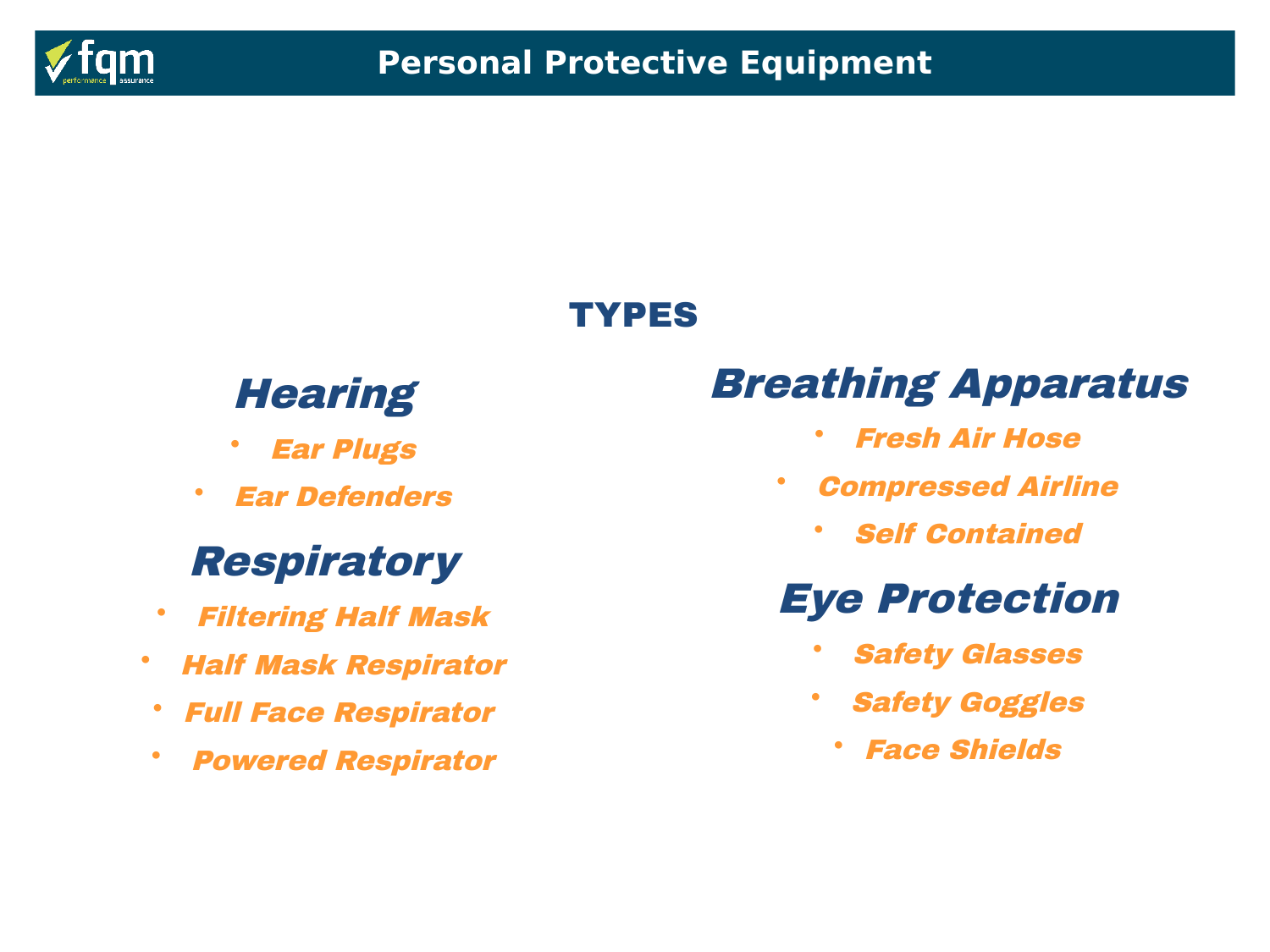

Personal Protective Equipment
TYPES
Breathing Apparatus
 Fresh Air Hose
 Compressed Airline
 Self Contained
Eye Protection
 Safety Glasses
 Safety Goggles
Face Shields
Hearing
 Ear Plugs
 Ear Defenders
Respiratory
 Filtering Half Mask
 Half Mask Respirator
Full Face Respirator
 Powered Respirator